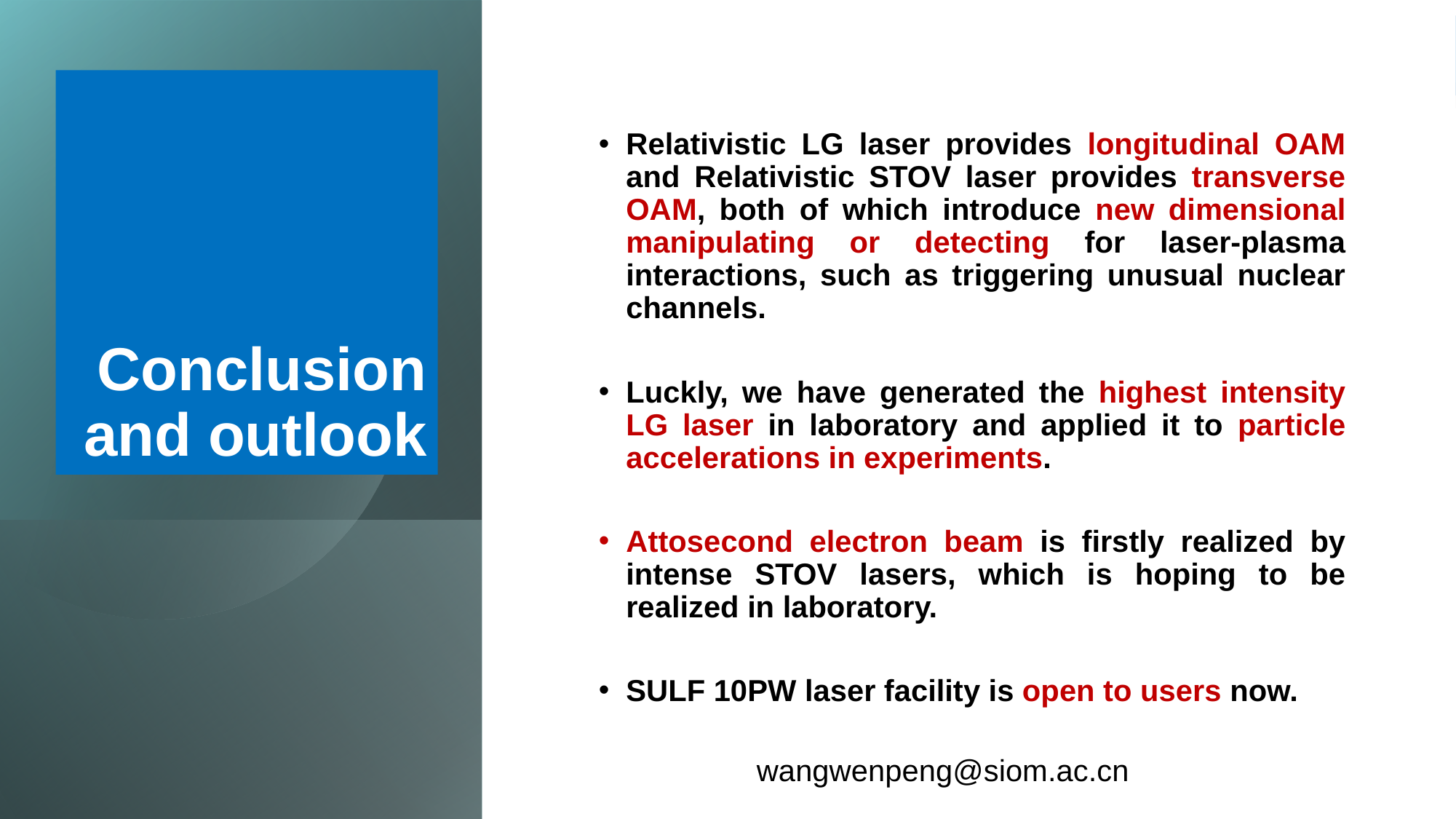

# Conclusion and outlook

Relativistic LG laser provides longitudinal OAM and Relativistic STOV laser provides transverse OAM, both of which introduce new dimensional manipulating or detecting for laser-plasma interactions, such as triggering unusual nuclear channels.

Luckly, we have generated the highest intensity LG laser in laboratory and applied it to particle accelerations in experiments.

Attosecond electron beam is firstly realized by intense STOV lasers, which is hoping to be realized in laboratory.

SULF 10PW laser facility is open to users now.

wangwenpeng@siom.ac.cn